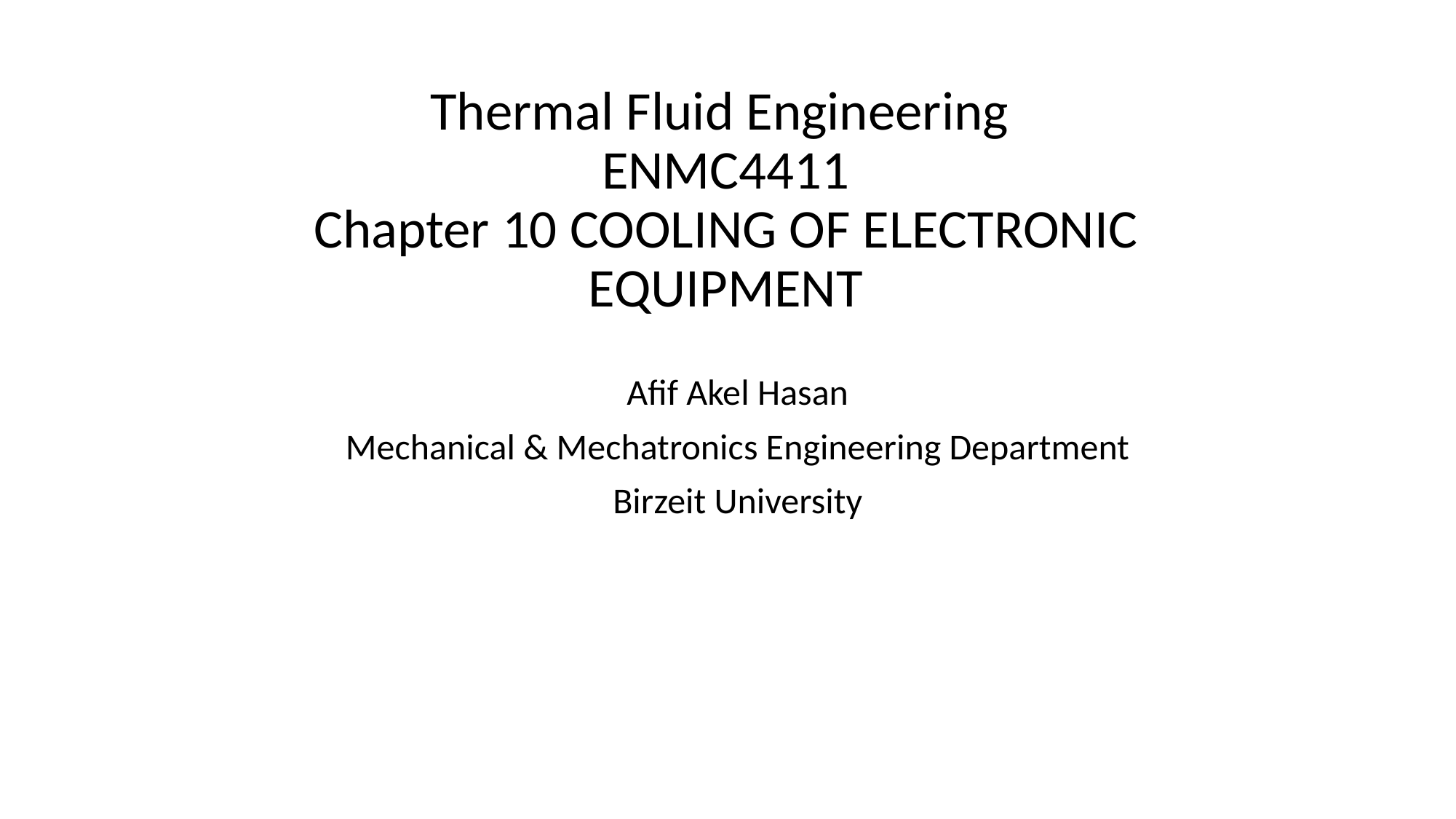

# Thermal Fluid Engineering ENMC4411 Chapter 10 COOLING OF ELECTRONIC EQUIPMENT
Afif Akel Hasan
Mechanical & Mechatronics Engineering Department
Birzeit University